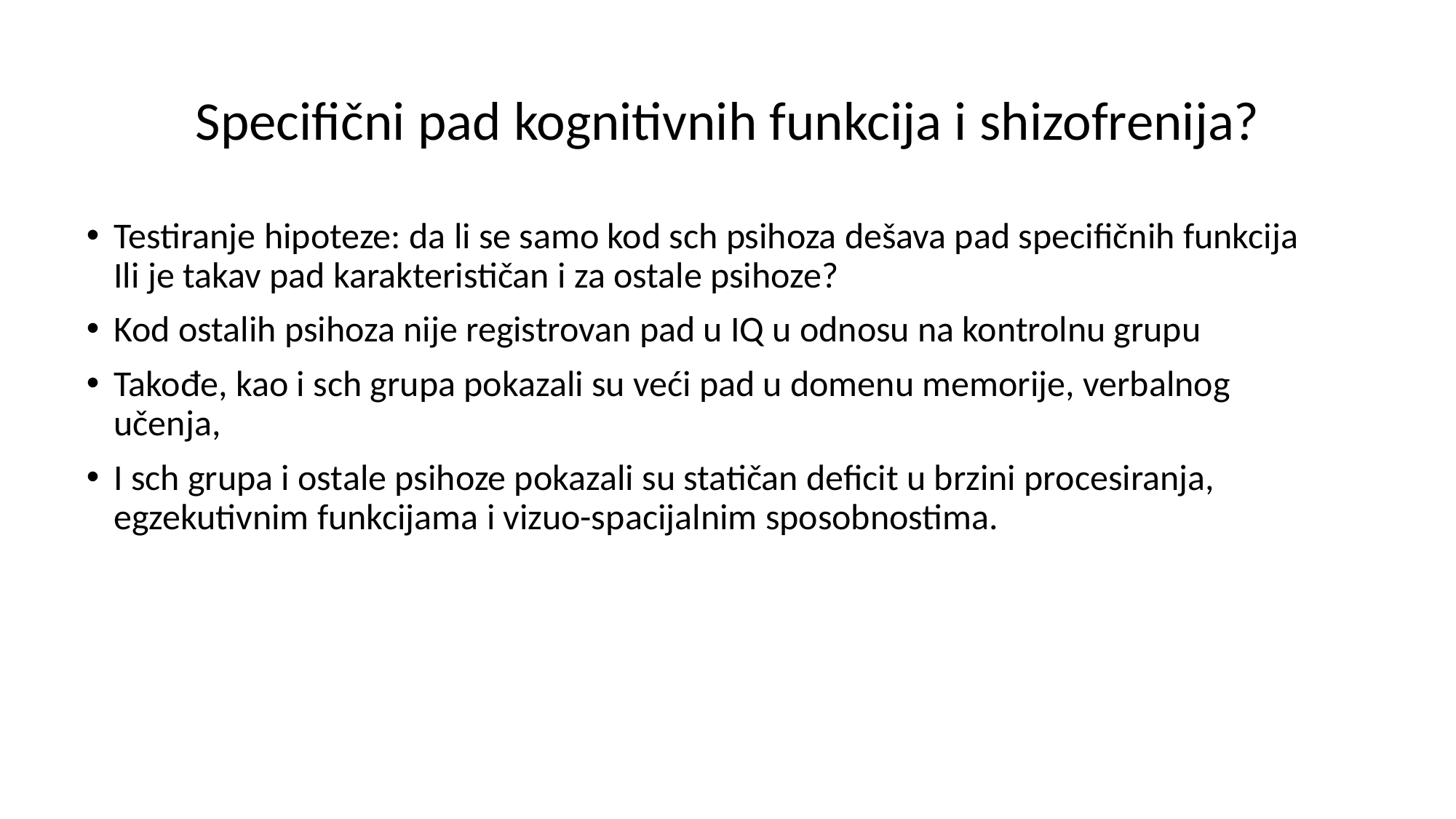

# Specifični pad kognitivnih funkcija i shizofrenija?
Testiranje hipoteze: da li se samo kod sch psihoza dešava pad specifičnih funkcija Ili je takav pad karakterističan i za ostale psihoze?
Kod ostalih psihoza nije registrovan pad u IQ u odnosu na kontrolnu grupu
Takođe, kao i sch grupa pokazali su veći pad u domenu memorije, verbalnog učenja,
I sch grupa i ostale psihoze pokazali su statičan deficit u brzini procesiranja, egzekutivnim funkcijama i vizuo-spacijalnim sposobnostima.